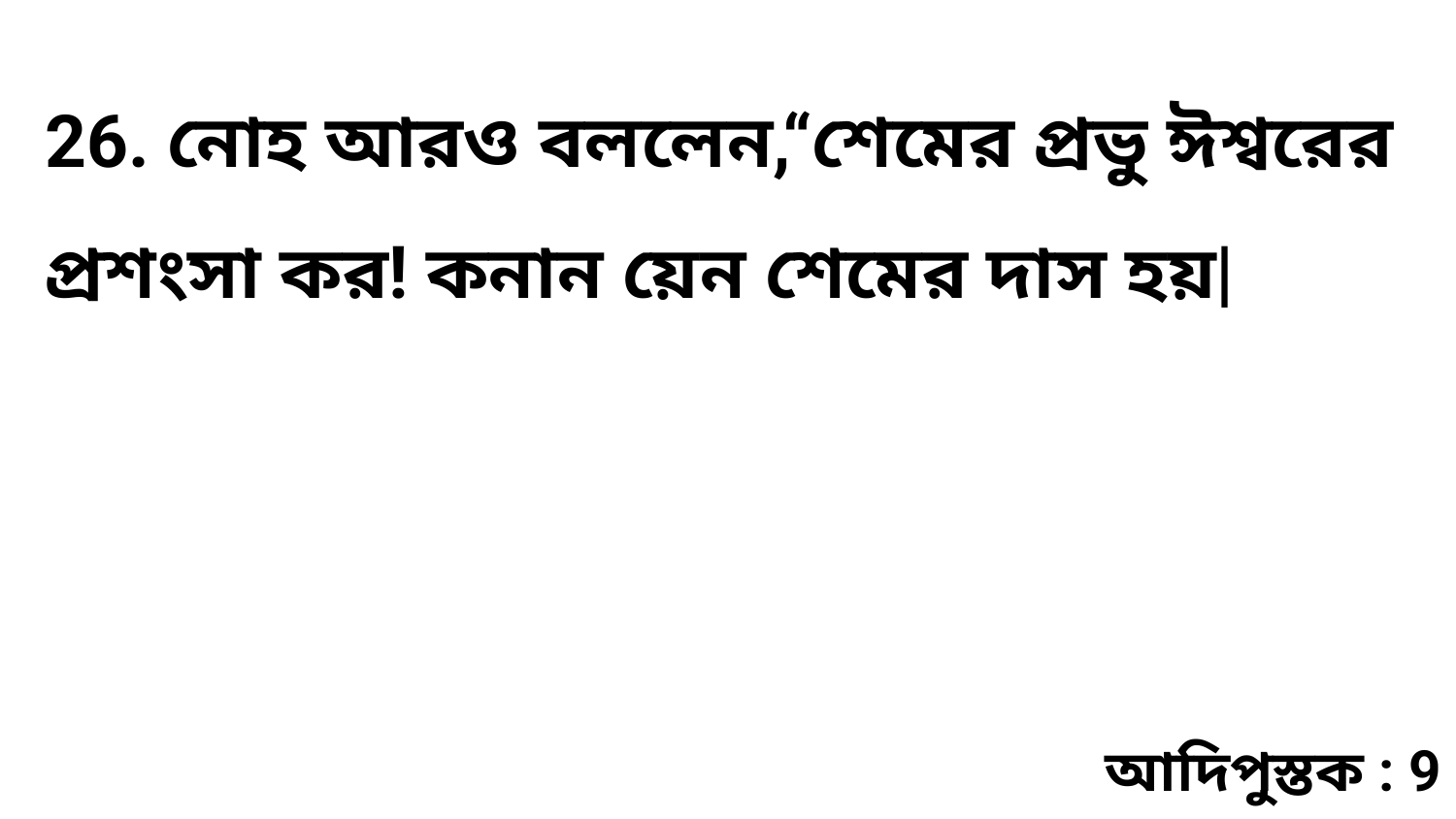

26. নোহ আরও বললেন,“শেমের প্রভু ঈশ্বরের প্রশংসা কর! কনান য়েন শেমের দাস হয়|
আদিপুস্তক : 9